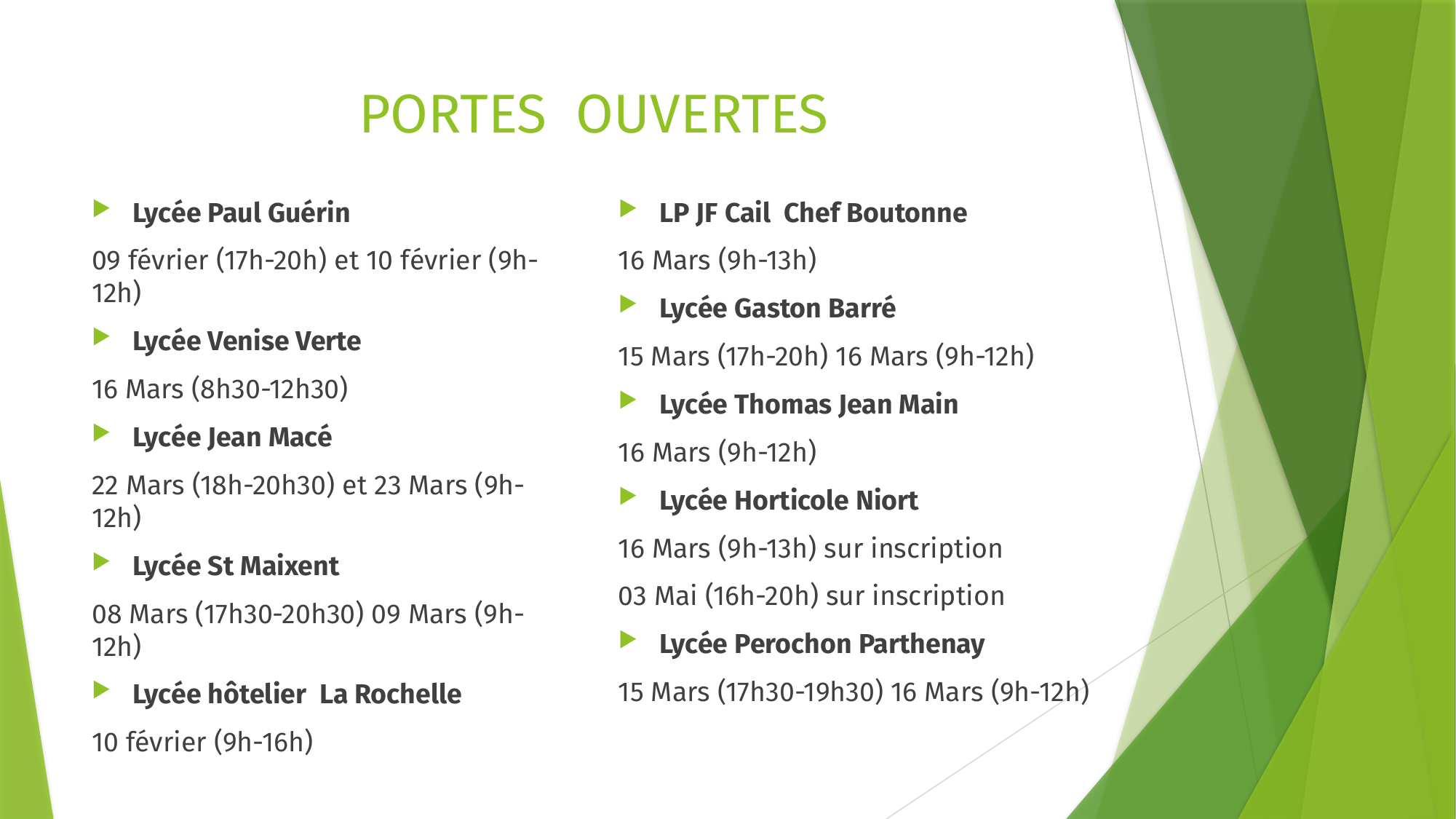

# PORTES  OUVERTES

LP JF Cail  Chef Boutonne
16 Mars (9h-13h)
Lycée Gaston Barré
15 Mars (17h-20h) 16 Mars (9h-12h)
Lycée Thomas Jean Main
16 Mars (9h-12h)
Lycée Horticole Niort
16 Mars (9h-13h) sur inscription
03 Mai (16h-20h) sur inscription
Lycée Perochon Parthenay
15 Mars (17h30-19h30) 16 Mars (9h-12h)

Lycée Paul Guérin
09 février (17h-20h) et 10 février (9h-12h)
Lycée Venise Verte
16 Mars (8h30-12h30)
Lycée Jean Macé
22 Mars (18h-20h30) et 23 Mars (9h-12h)
Lycée St Maixent
08 Mars (17h30-20h30) 09 Mars (9h-12h)
Lycée hôtelier  La Rochelle
10 février (9h-16h)